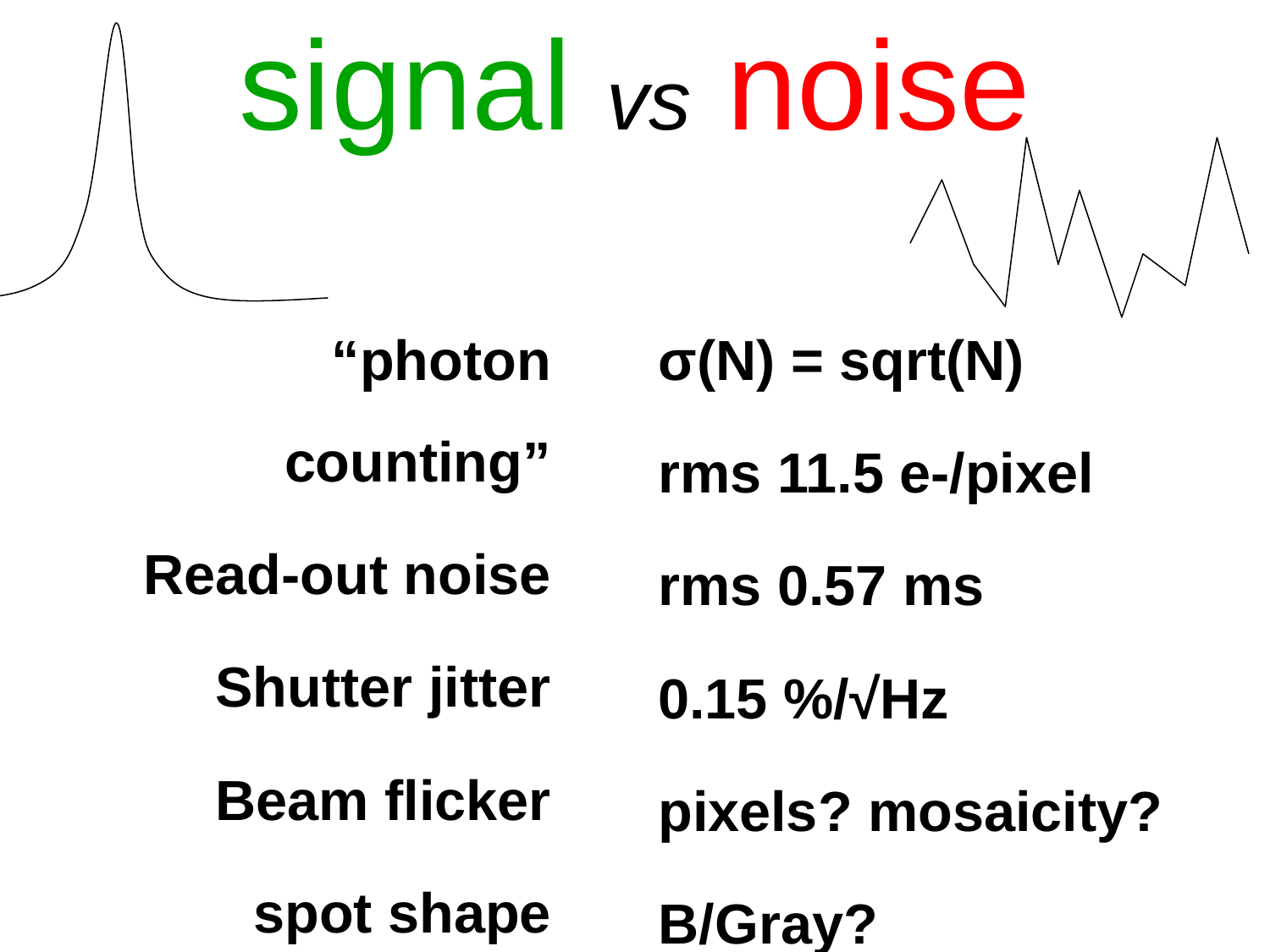

# signal vs noise

“photon counting”
Read-out noise
Shutter jitter
Beam flicker
spot shape
radiation damage
σ(N) = sqrt(N)
rms 11.5 e-/pixel
rms 0.57 ms
0.15 %/√Hz
pixels? mosaicity?
B/Gray?